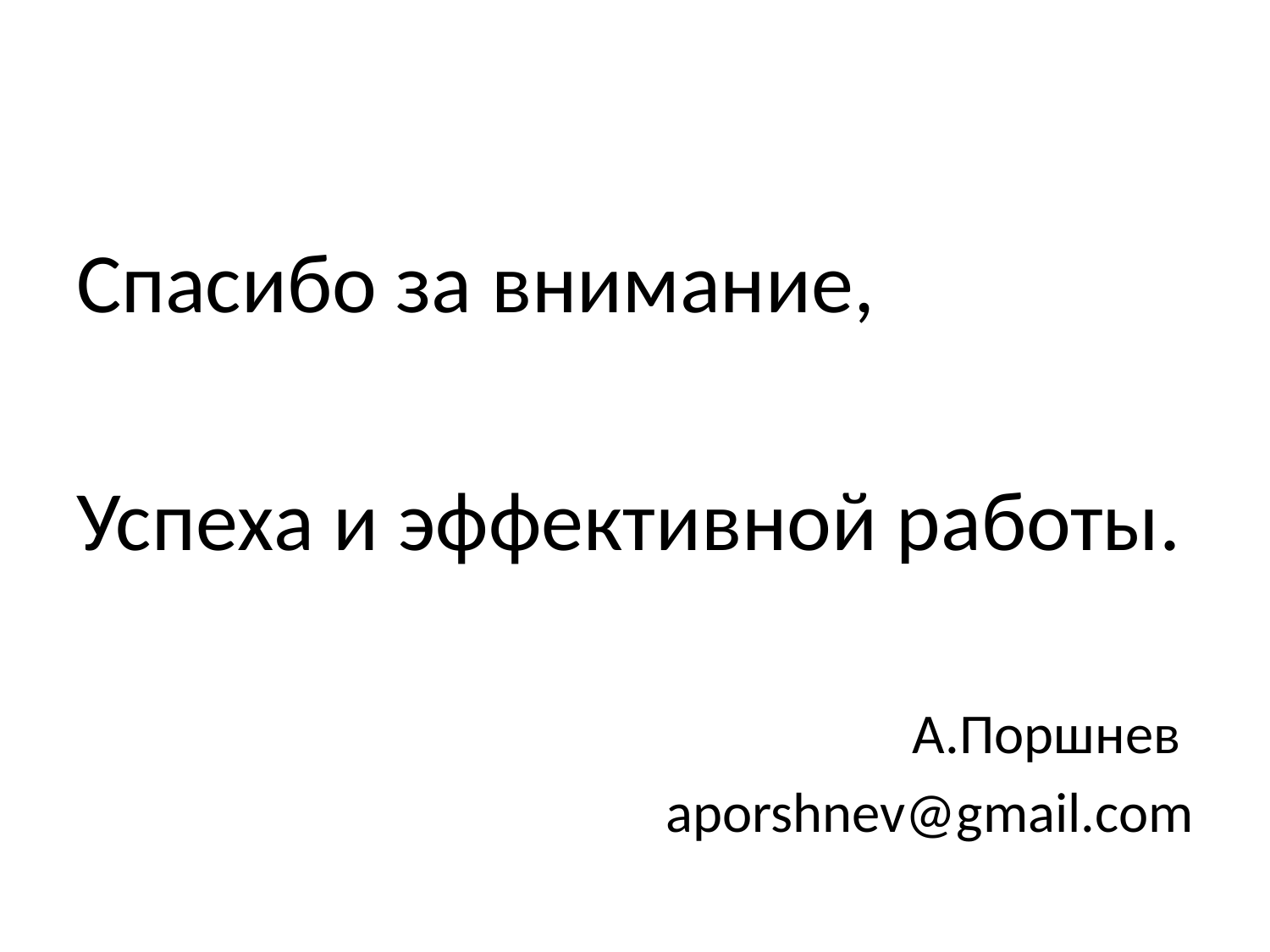

#
Спасибо за внимание,

Успеха и эффективной работы.

А.Поршнев
aporshnev@gmail.com